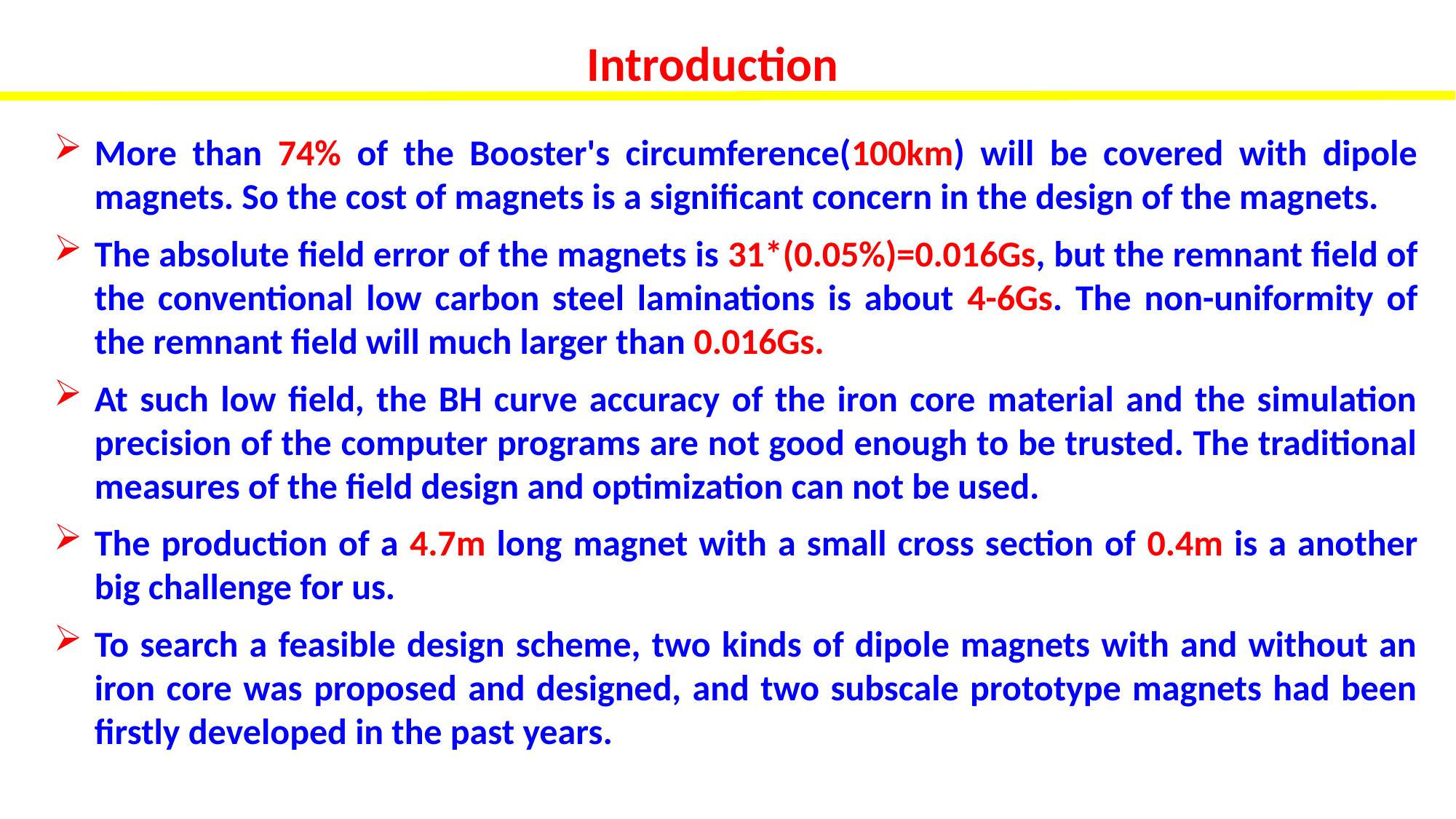

Introduction

More than 74% of the Booster's circumference(100km) will be covered with dipole magnets. So the cost of magnets is a significant concern in the design of the magnets.
The absolute field error of the magnets is 31*(0.05%)=0.016Gs, but the remnant field of the conventional low carbon steel laminations is about 4-6Gs. The non-uniformity of the remnant field will much larger than 0.016Gs.
At such low field, the BH curve accuracy of the iron core material and the simulation precision of the computer programs are not good enough to be trusted. The traditional measures of the field design and optimization can not be used.
The production of a 4.7m long magnet with a small cross section of 0.4m is a another big challenge for us.
To search a feasible design scheme, two kinds of dipole magnets with and without an iron core was proposed and designed, and two subscale prototype magnets had been firstly developed in the past years.